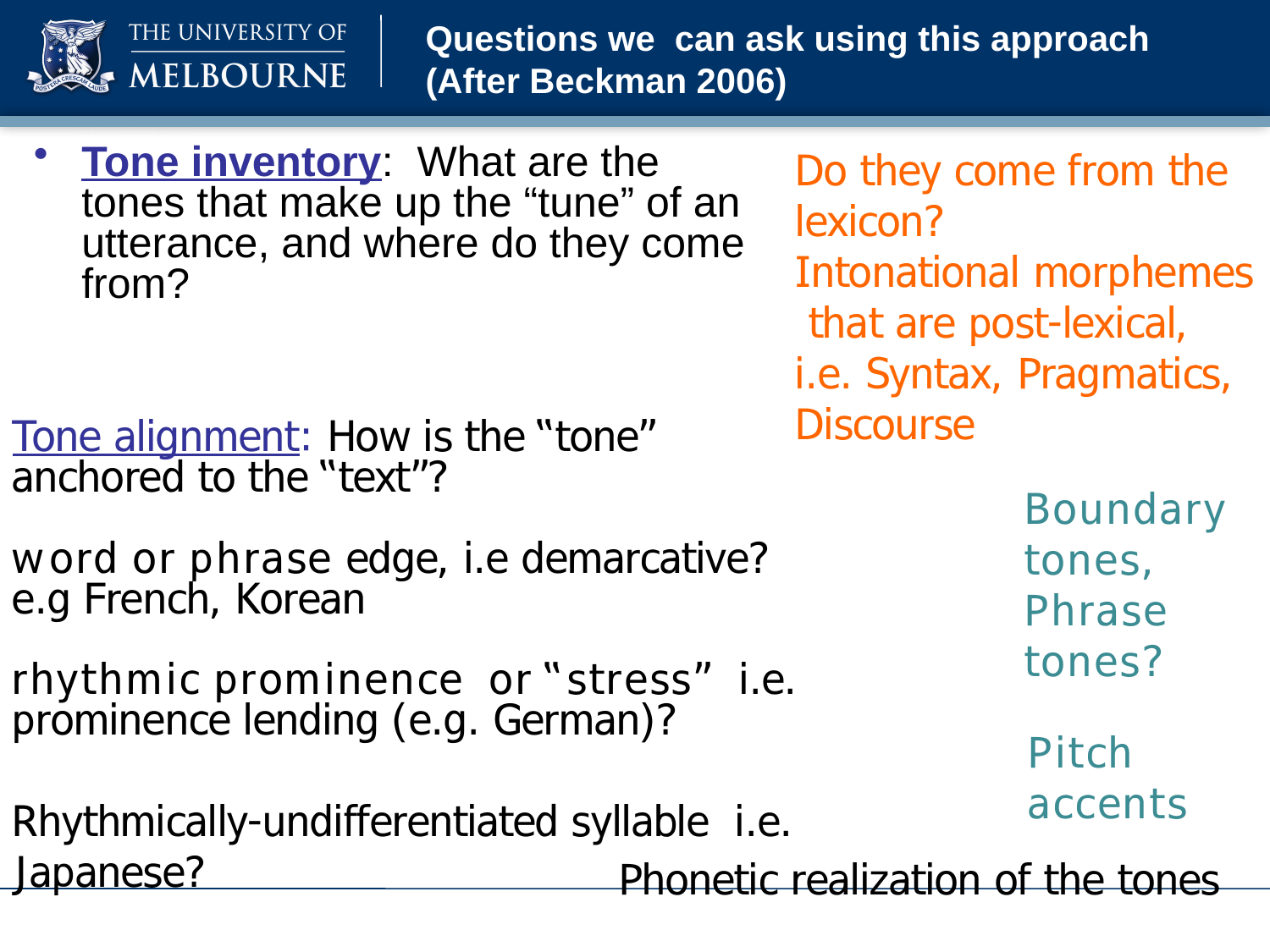

# Questions we  can ask using this approach (After Beckman 2006)
Tone inventory:  What are the tones that make up the “tune” of an utterance, and where do they come from?

Do they come from the lexicon?
Intonational morphemes  that are post-lexical, i.e. Syntax, Pragmatics, Discourse
Tone alignment: How is the “tone” anchored to the “text”?

word or phrase edge, i.e demarcative? e.g French, Korean

rhythmic prominence  or “stress”  i.e. prominence lending (e.g. German)?

Rhythmically-undifferentiated syllable  i.e. Japanese?
Boundary tones, Phrase tones?
Pitch accents
Phonetic realization of the tones